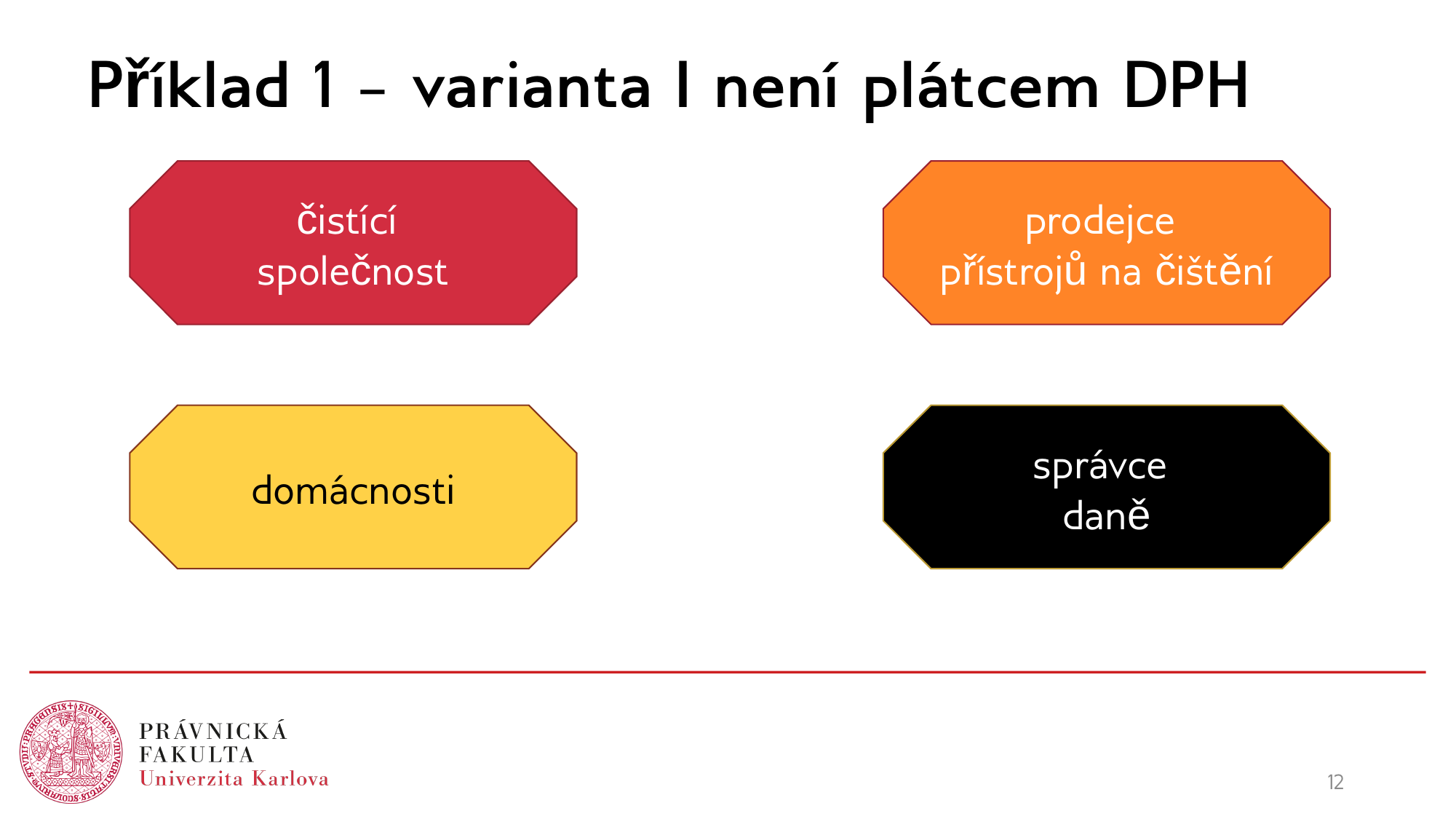

# Příklad 1 – varianta I není plátcem DPH
čistící
společnost
prodejce
přístrojů na čištění
správce
daně
domácnosti
12